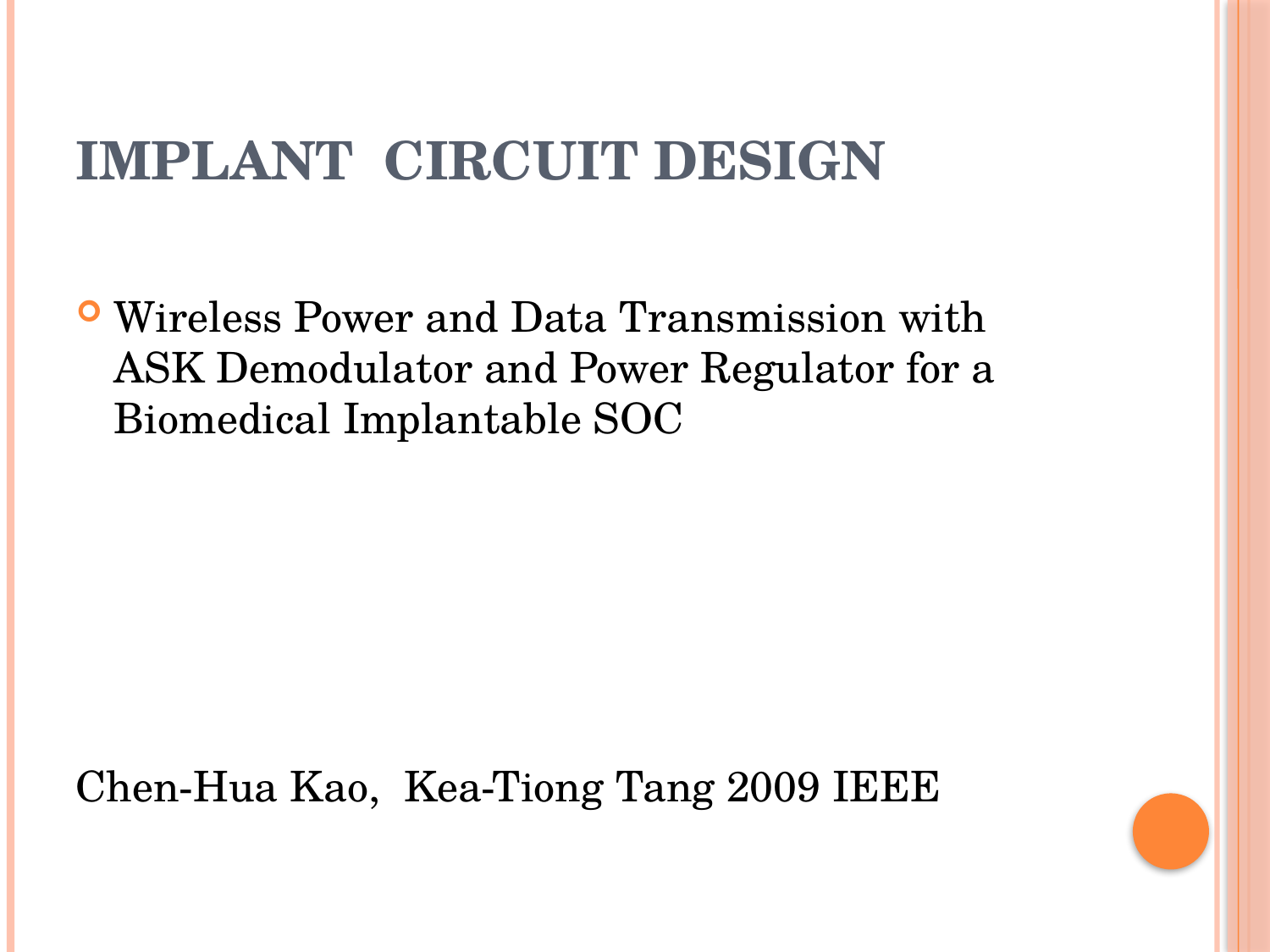

# Implant  circuit design

Wireless Power and Data Transmission with ASK Demodulator and Power Regulator for a Biomedical Implantable SOC

Chen-Hua Kao,  Kea-Tiong Tang 2009 IEEE